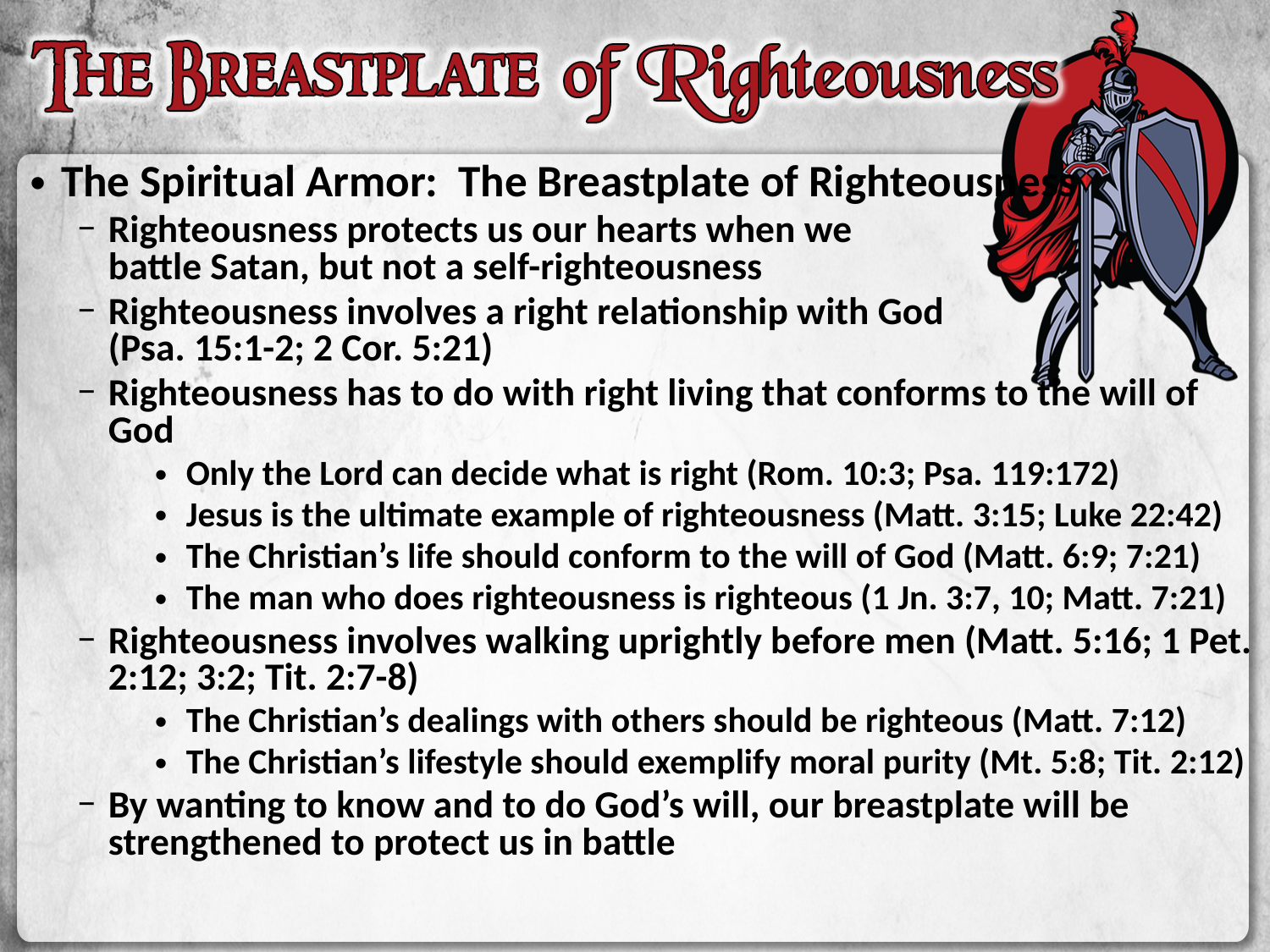

The Spiritual Armor:  The Breastplate of Righteousness
Righteousness protects us our hearts when we
battle Satan, but not a self-righteousness
Righteousness involves a right relationship with God
(Psa. 15:1-2; 2 Cor. 5:21)
Righteousness has to do with right living that conforms to the will of God
Only the Lord can decide what is right (Rom. 10:3; Psa. 119:172)
Jesus is the ultimate example of righteousness (Matt. 3:15; Luke 22:42)
The Christian’s life should conform to the will of God (Matt. 6:9; 7:21)
The man who does righteousness is righteous (1 Jn. 3:7, 10; Matt. 7:21)
Righteousness involves walking uprightly before men (Matt. 5:16; 1 Pet. 2:12; 3:2; Tit. 2:7-8)
The Christian’s dealings with others should be righteous (Matt. 7:12)
The Christian’s lifestyle should exemplify moral purity (Mt. 5:8; Tit. 2:12)
By wanting to know and to do God’s will, our breastplate will be strengthened to protect us in battle